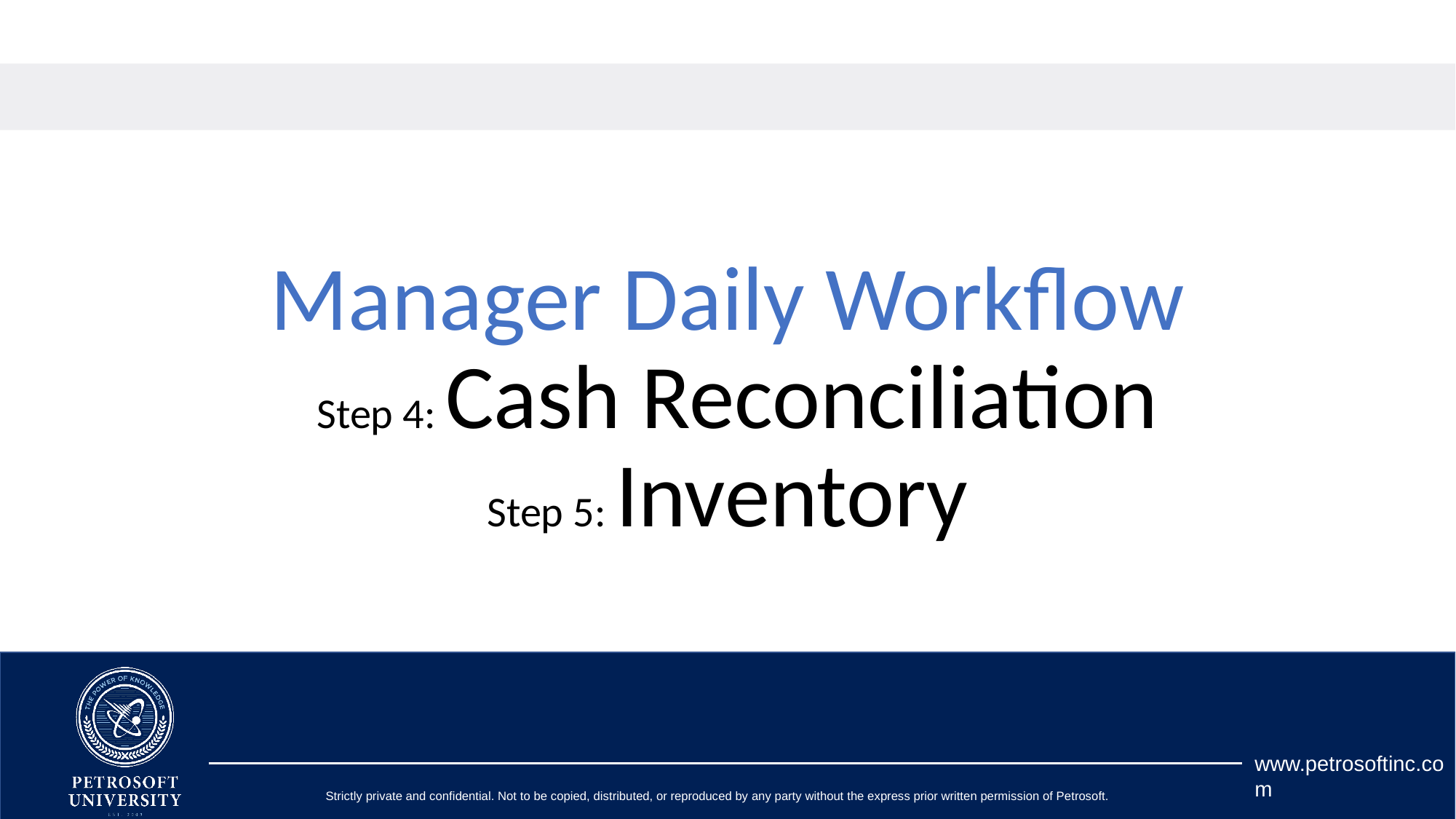

# Manager Daily Workflow Step 4: Cash Reconciliation Step 5: Inventory